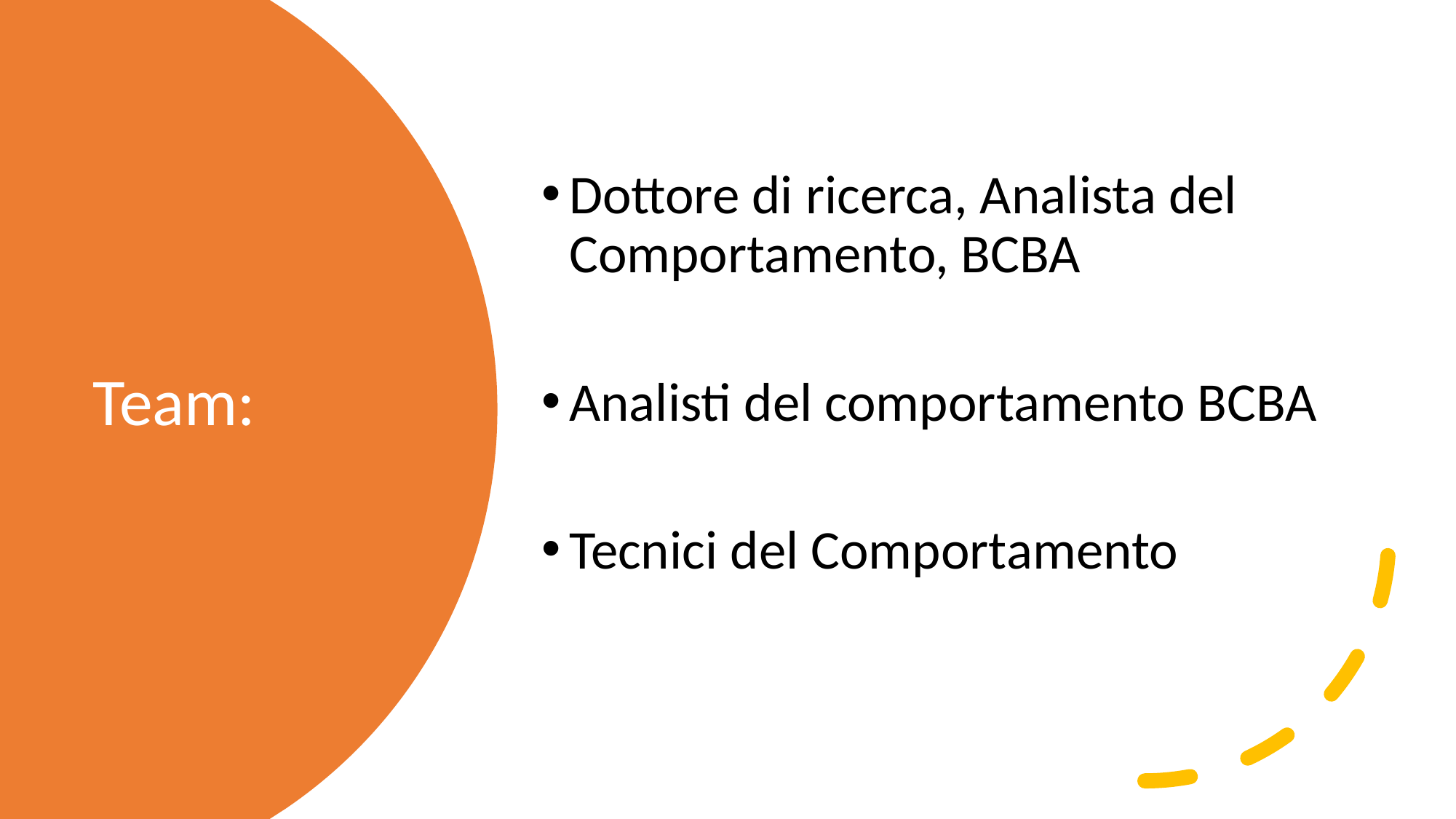

Dottore di ricerca, Analista del Comportamento, BCBA

Analisti del comportamento BCBA

Tecnici del Comportamento

# Team: